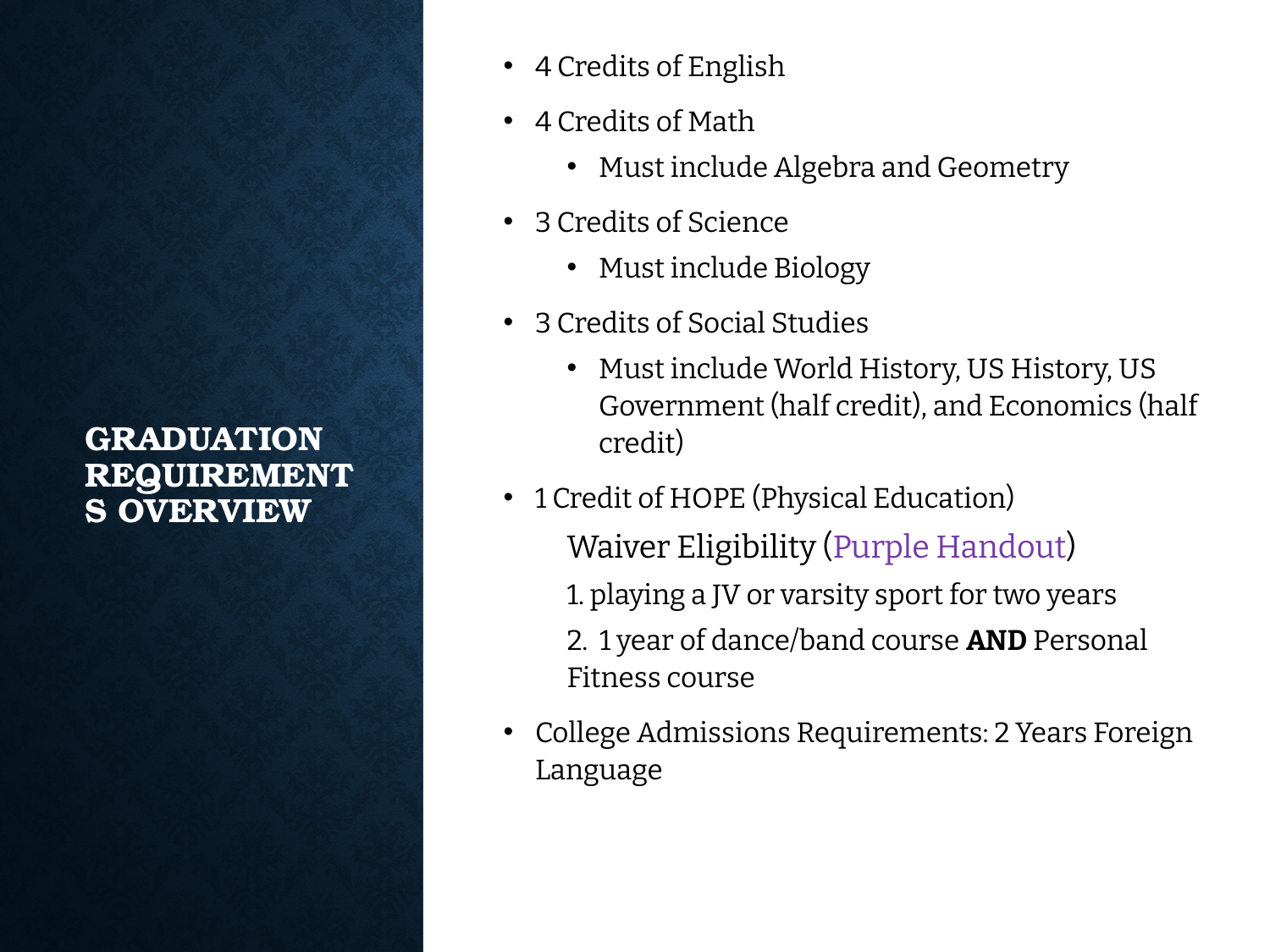

4 Credits of English
4 Credits of Math
Must include Algebra and Geometry
3 Credits of Science
Must include Biology
3 Credits of Social Studies
Must include World History, US History, US Government (half credit), and Economics (half credit)
1 Credit of HOPE (Physical Education)
Waiver Eligibility (Purple Handout)
1. playing a JV or varsity sport for two years
2.  1 year of dance/band course AND Personal Fitness course
College Admissions Requirements: 2 Years Foreign Language

# Graduation requirements overview